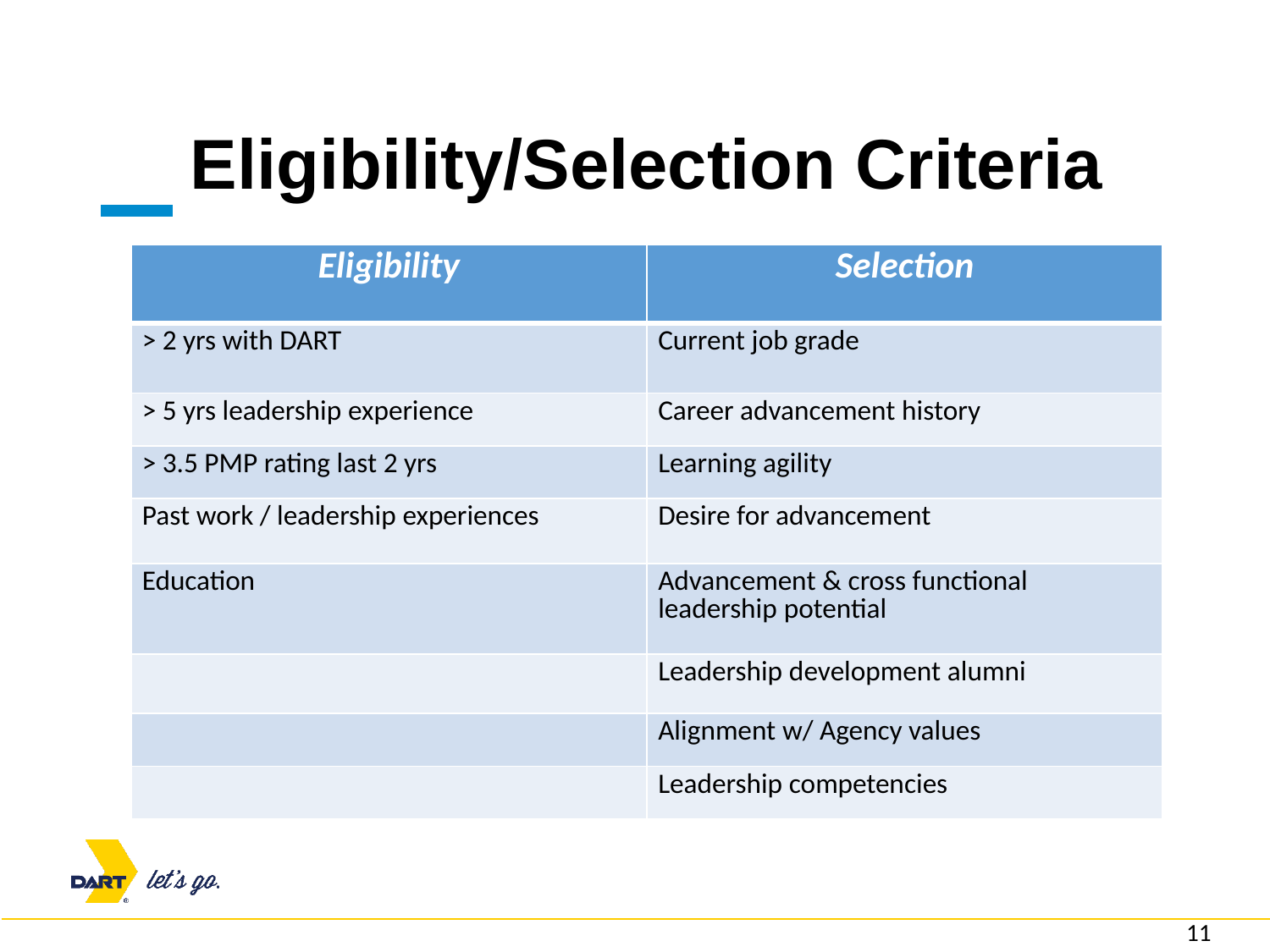

# Eligibility/Selection Criteria
| Eligibility | Selection |
| --- | --- |
| > 2 yrs with DART | Current job grade |
| > 5 yrs leadership experience | Career advancement history |
| > 3.5 PMP rating last 2 yrs | Learning agility |
| Past work / leadership experiences | Desire for advancement |
| Education | Advancement & cross functional leadership potential |
|  | Leadership development alumni |
|  | Alignment w/ Agency values |
|  | Leadership competencies |